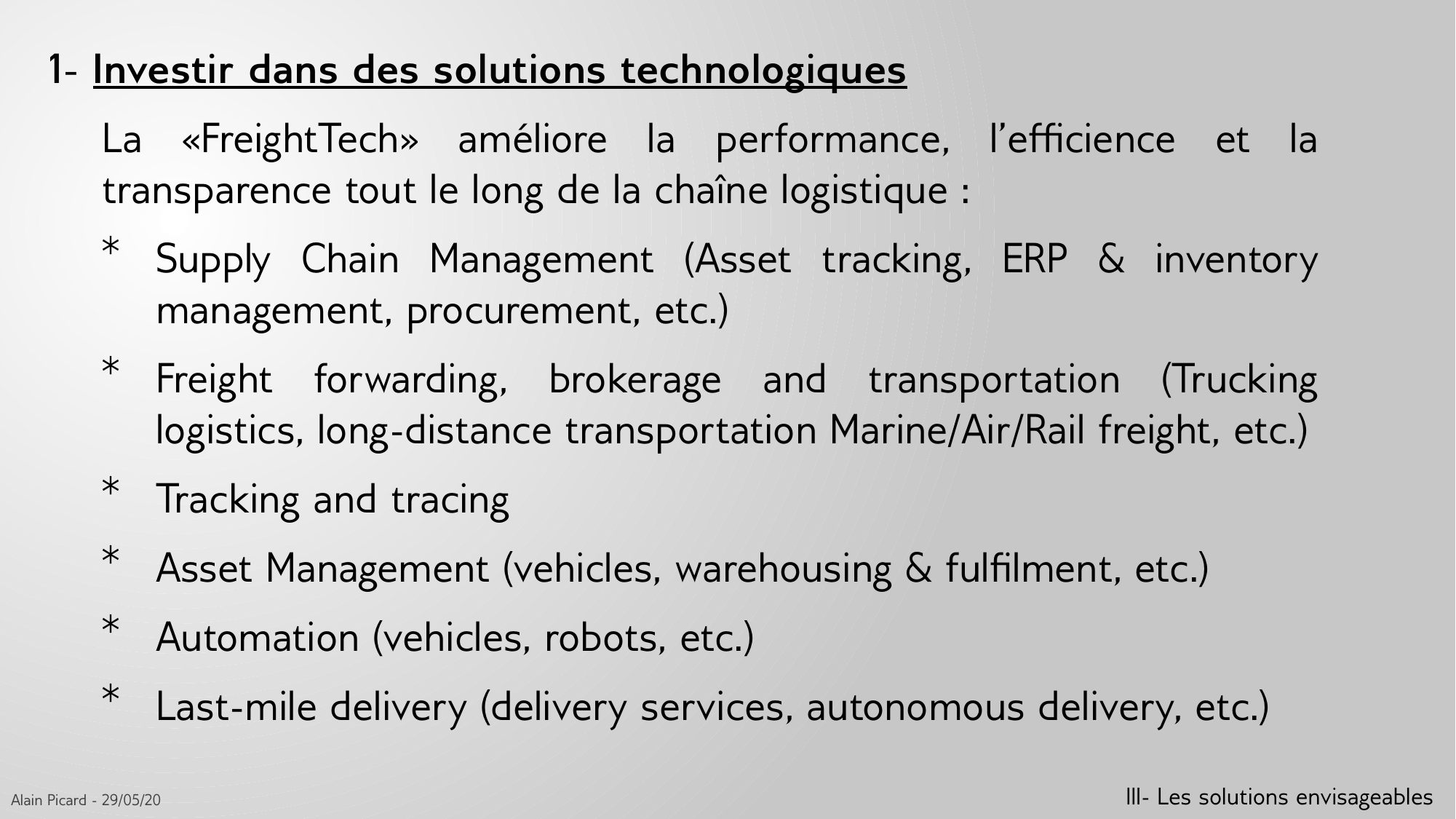

1- Investir dans des solutions technologiques

La «FreightTech» améliore la performance, l’efficience et la transparence tout le long de la chaîne logistique :

Supply Chain Management (Asset tracking, ERP & inventory management, procurement, etc.)

Freight forwarding, brokerage and transportation (Trucking logistics, long-distance transportation Marine/Air/Rail freight, etc.)

Tracking and tracing

Asset Management (vehicles, warehousing & fulfilment, etc.)

Automation (vehicles, robots, etc.)

Last-mile delivery (delivery services, autonomous delivery, etc.)
III- Les solutions envisageables
Alain Picard - 29/05/20